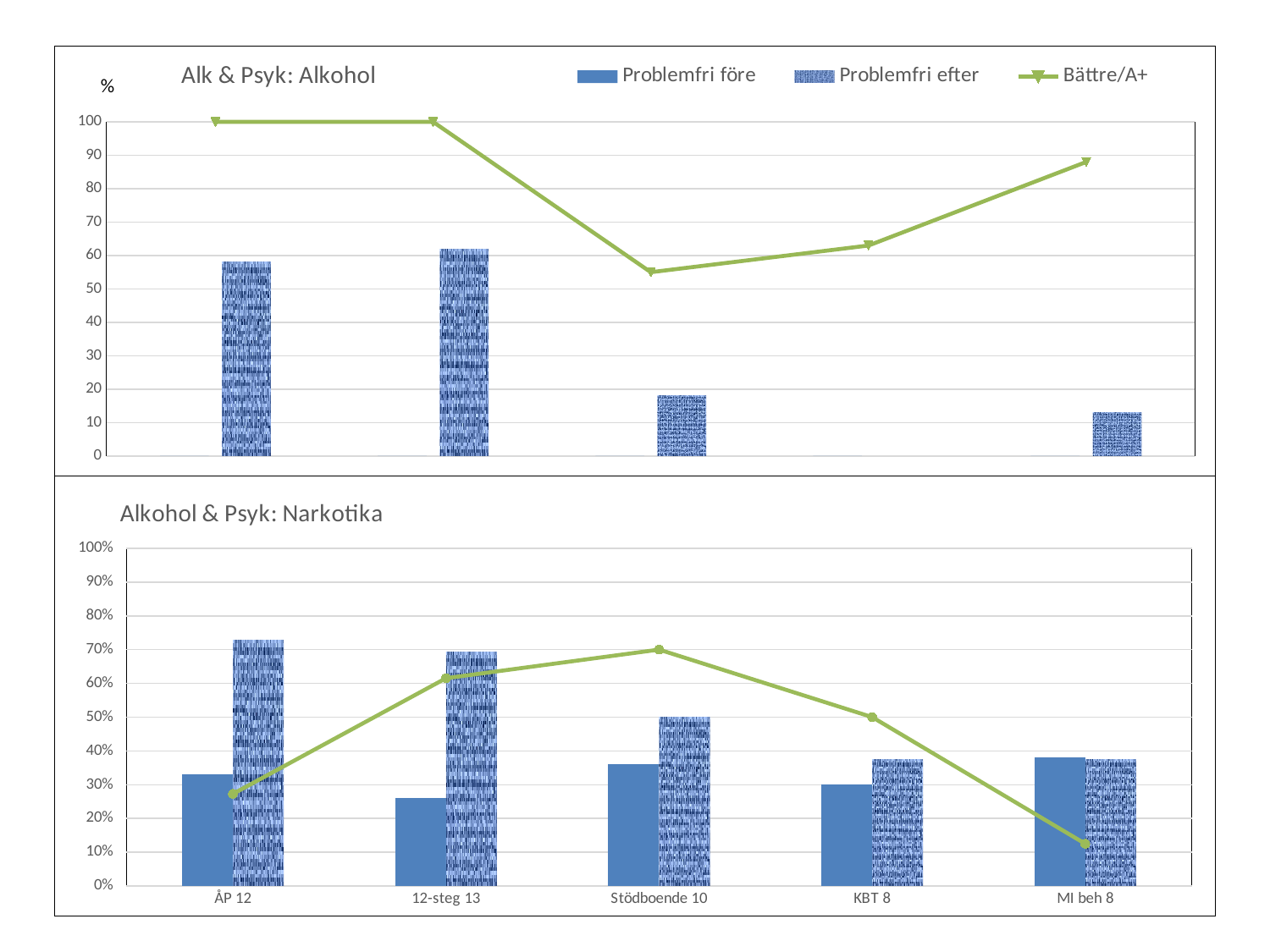

### Chart: Alk & Psyk: Alkohol

| Category | Problemfri före | Problemfri efter | Bättre/A+ |
|---|---|---|---|
| Återfallsprevention n29 | 0.0 | 58.0 | 100.0 |
| 12-steg n13 | 0.0 | 62.0 | 100.0 |
| Stödboende n11 | 0.0 | 18.0 | 55.0 |
| KBT n8 | 0.0 | 0.0 | 63.0 |
| MI n8 | 0.0 | 13.0 | 88.0 |

### Chart: Alkohol & Psyk: Narkotika

| Category | Problemfri före | Problemfri efter | Förbättring  |
|---|---|---|---|
| ÅP 12 | 0.33 | 0.7272727272727273 | 0.2727272727272727 |
| 12-steg 13 | 0.26 | 0.6923076923076923 | 0.6153846153846154 |
| Stödboende 10 | 0.36 | 0.5 | 0.7 |
| KBT 8 | 0.3 | 0.375 | 0.5 |
| MI beh 8 | 0.38 | 0.375 | 0.125 |